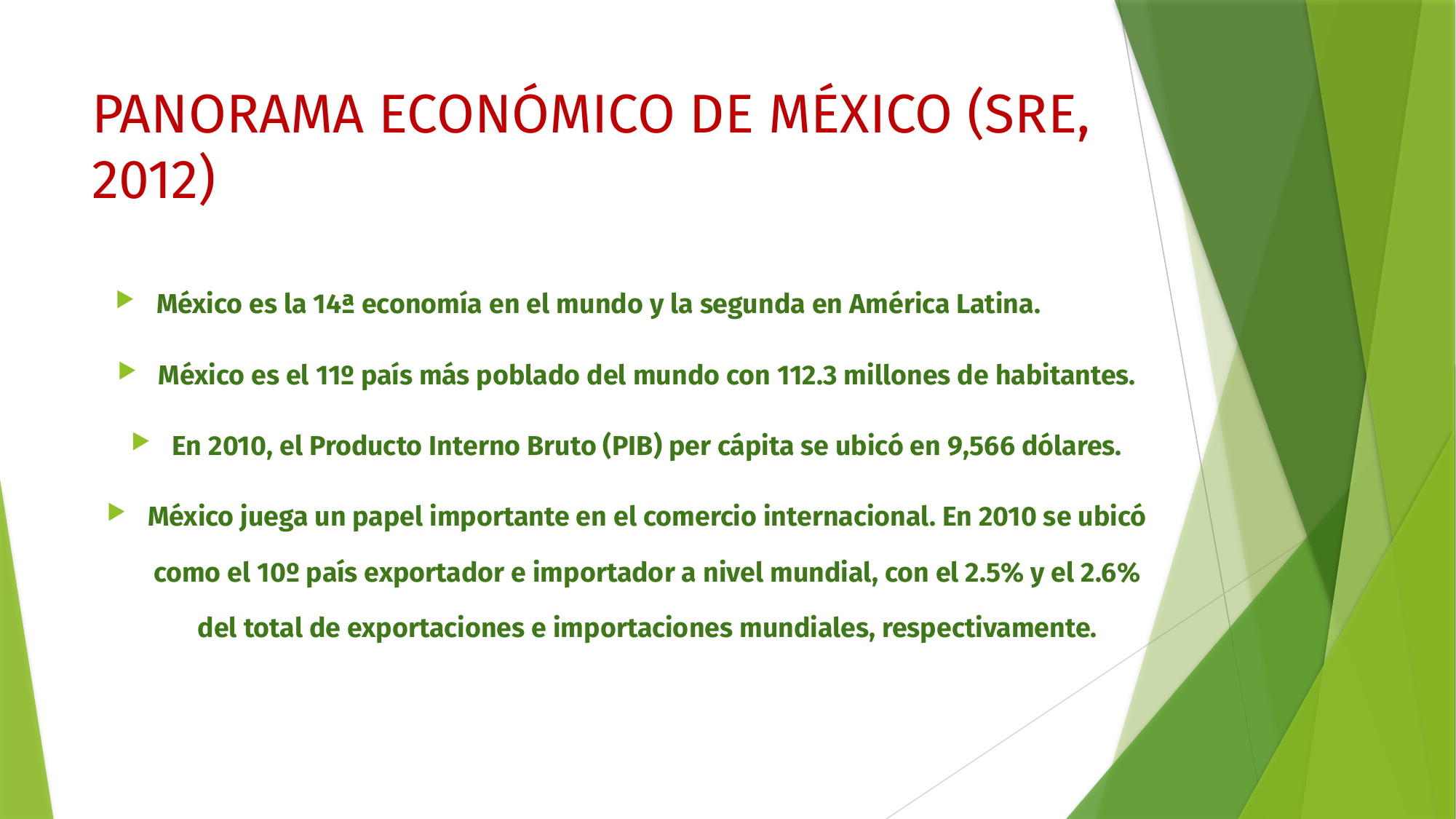

# PANORAMA ECONÓMICO DE MÉXICO (SRE, 2012)
México es la 14ª economía en el mundo y la segunda en América Latina.
México es el 11º país más poblado del mundo con 112.3 millones de habitantes.
En 2010, el Producto Interno Bruto (PIB) per cápita se ubicó en 9,566 dólares.
México juega un papel importante en el comercio internacional. En 2010 se ubicó como el 10º país exportador e importador a nivel mundial, con el 2.5% y el 2.6% del total de exportaciones e importaciones mundiales, respectivamente.